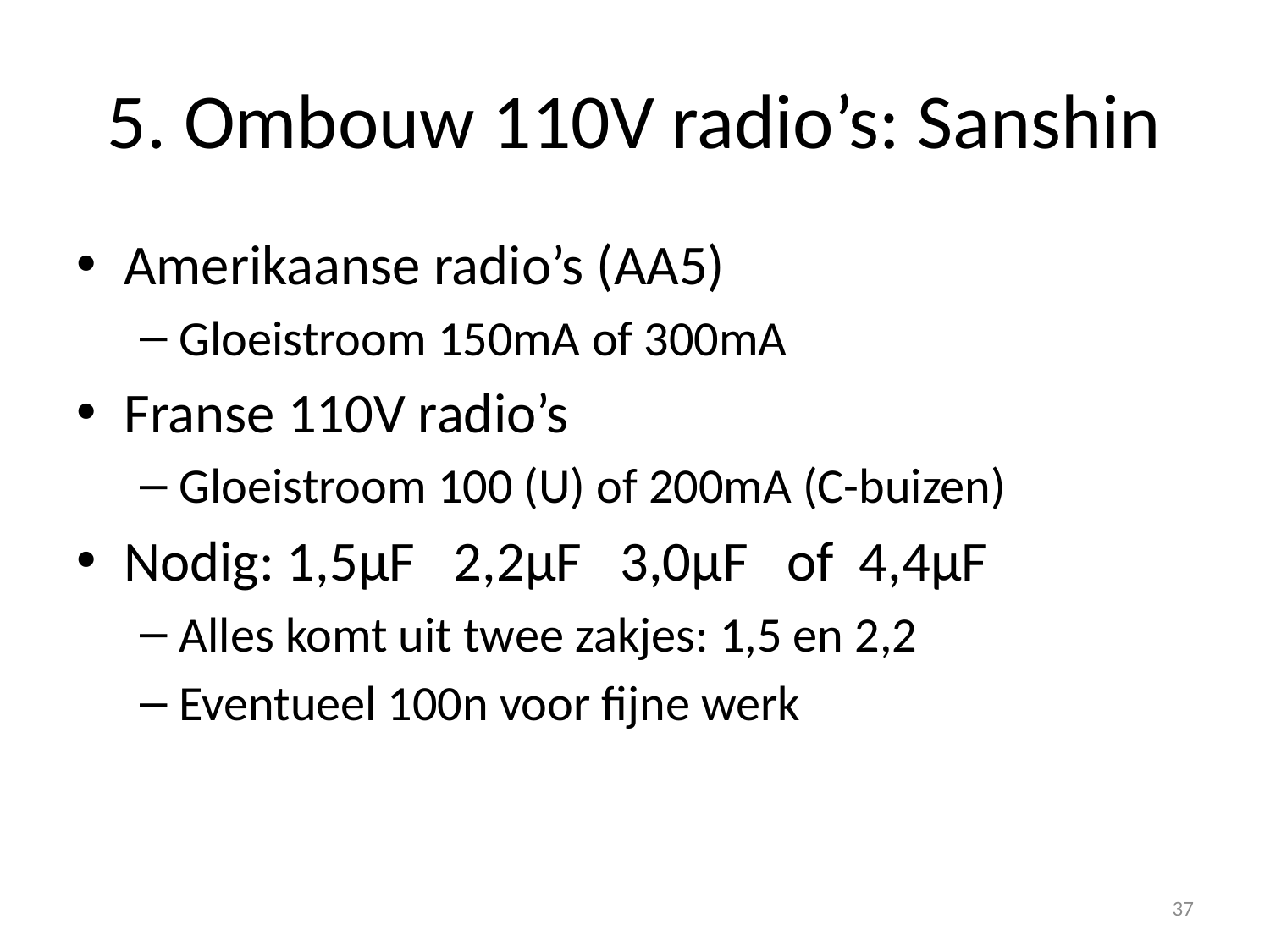

# 5. Ombouw 110V radio’s: Sanshin
Amerikaanse radio’s (AA5)
Gloeistroom 150mA of 300mA
Franse 110V radio’s
Gloeistroom 100 (U) of 200mA (C-buizen)
Nodig: 1,5µF   2,2µF   3,0µF   of  4,4µF
Alles komt uit twee zakjes: 1,5 en 2,2
Eventueel 100n voor fijne werk
37